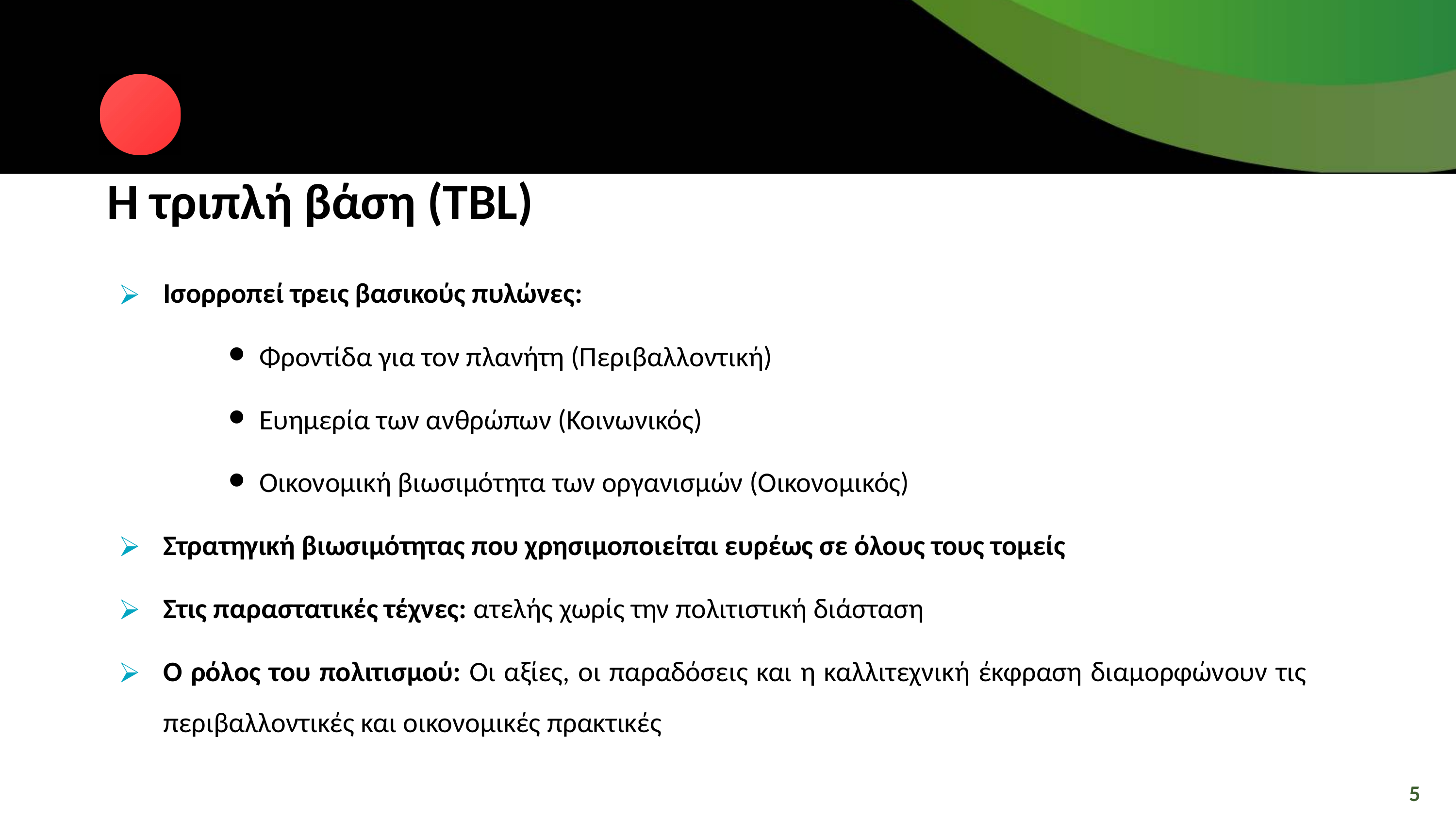

Η τριπλή βάση (TBL)

Ισορροπεί τρεις βασικούς πυλώνες:
Φροντίδα για τον πλανήτη (Περιβαλλοντική)
Ευημερία των ανθρώπων (Κοινωνικός)
Οικονομική βιωσιμότητα των οργανισμών (Οικονομικός)
Στρατηγική βιωσιμότητας που χρησιμοποιείται ευρέως σε όλους τους τομείς
Στις παραστατικές τέχνες: ατελής χωρίς την πολιτιστική διάσταση
Ο ρόλος του πολιτισμού: Οι αξίες, οι παραδόσεις και η καλλιτεχνική έκφραση διαμορφώνουν τις περιβαλλοντικές και οικονομικές πρακτικές
5